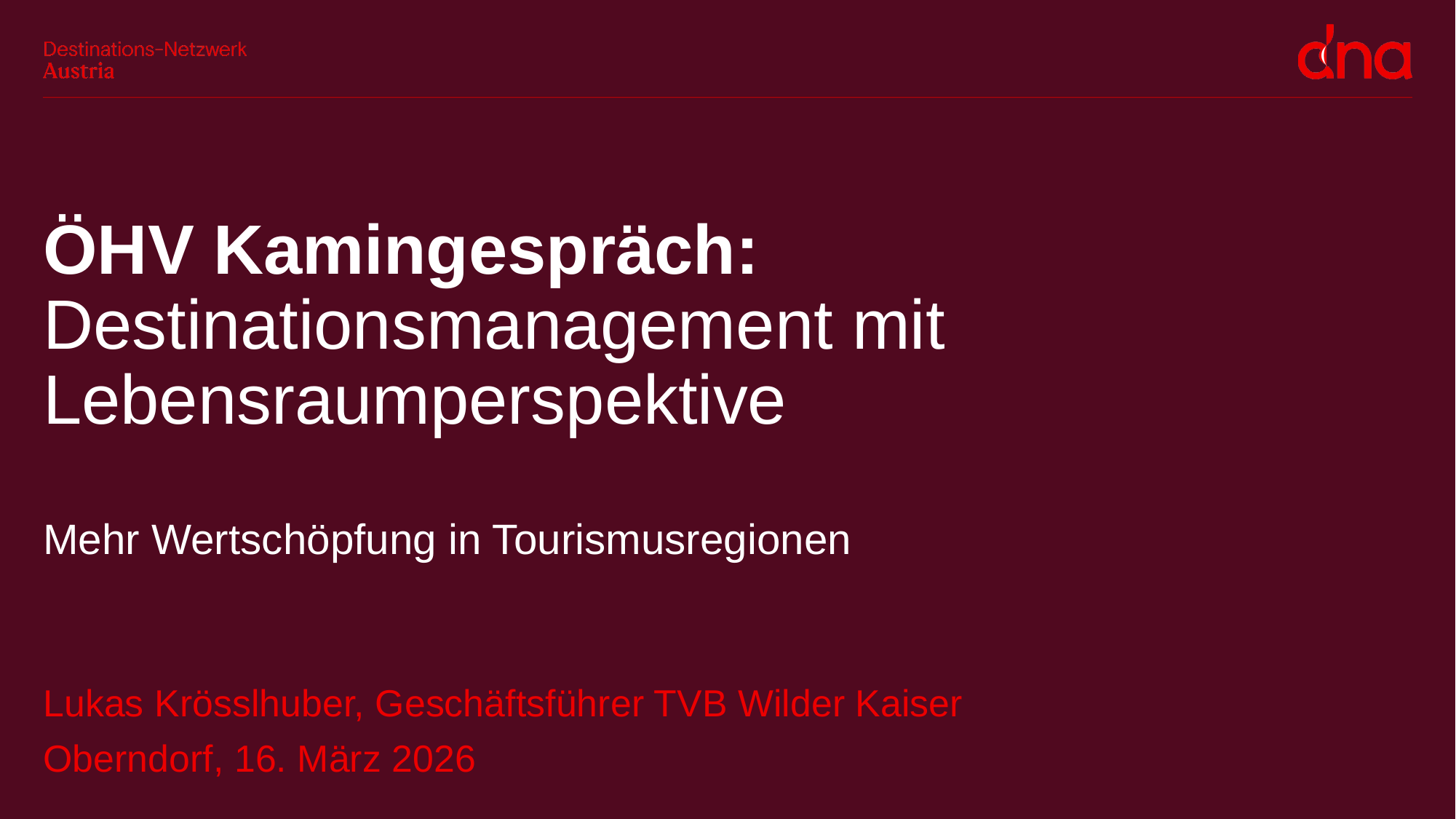

# ÖHV Kamingespräch: Destinationsmanagement mit Lebensraumperspektive Mehr Wertschöpfung in Tourismusregionen

Lukas Krösslhuber, Geschäftsführer TVB Wilder Kaiser
Oberndorf, 16. März 2026